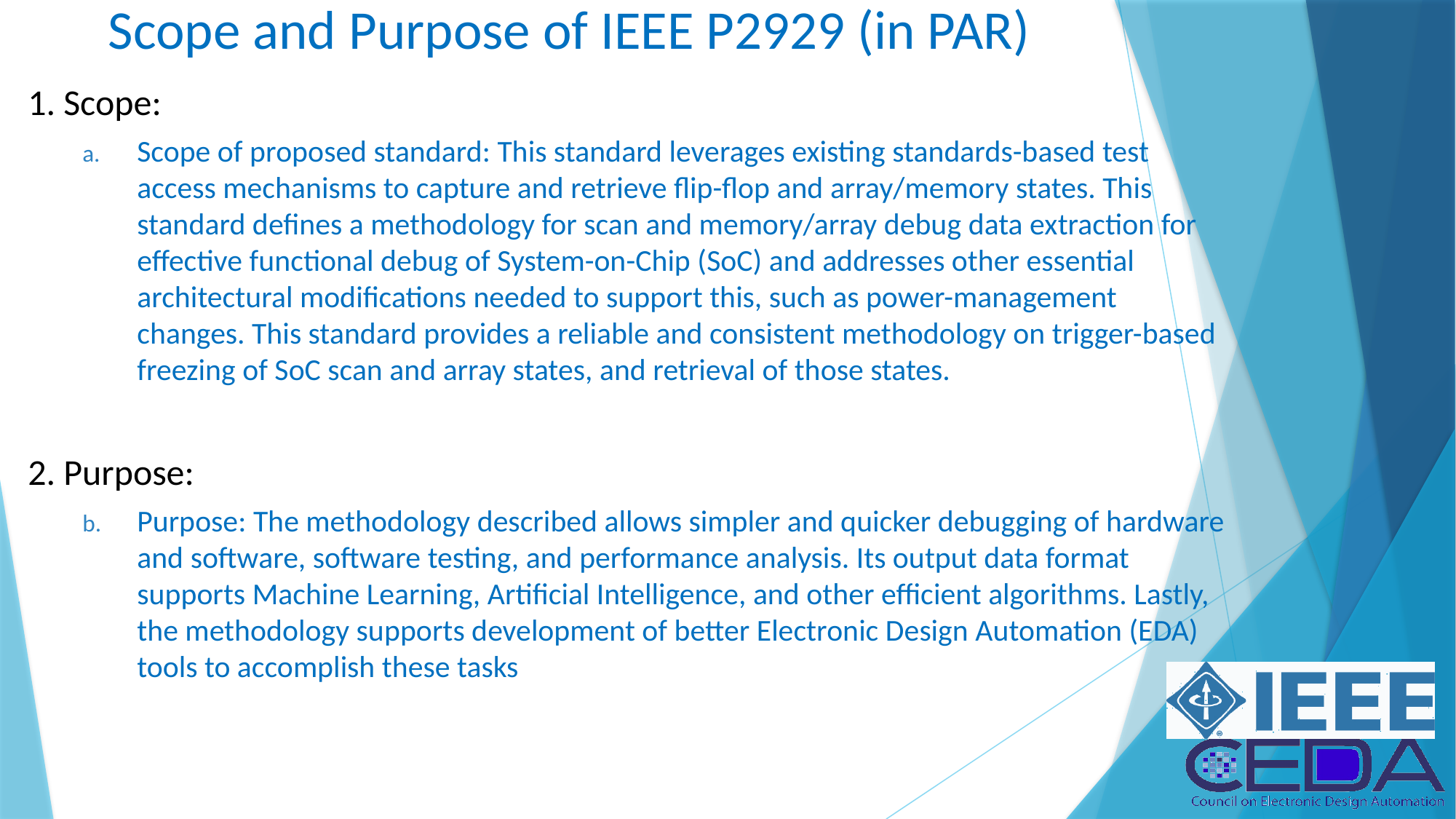

# Scope and Purpose of IEEE P2929 (in PAR)
1. Scope:
Scope of proposed standard: This standard leverages existing standards-based test access mechanisms to capture and retrieve flip-flop and array/memory states. This standard defines a methodology for scan and memory/array debug data extraction for effective functional debug of System-on-Chip (SoC) and addresses other essential architectural modifications needed to support this, such as power-management changes. This standard provides a reliable and consistent methodology on trigger-based freezing of SoC scan and array states, and retrieval of those states.

2. Purpose:
Purpose: The methodology described allows simpler and quicker debugging of hardware and software, software testing, and performance analysis. Its output data format supports Machine Learning, Artificial Intelligence, and other efficient algorithms. Lastly, the methodology supports development of better Electronic Design Automation (EDA) tools to accomplish these tasks